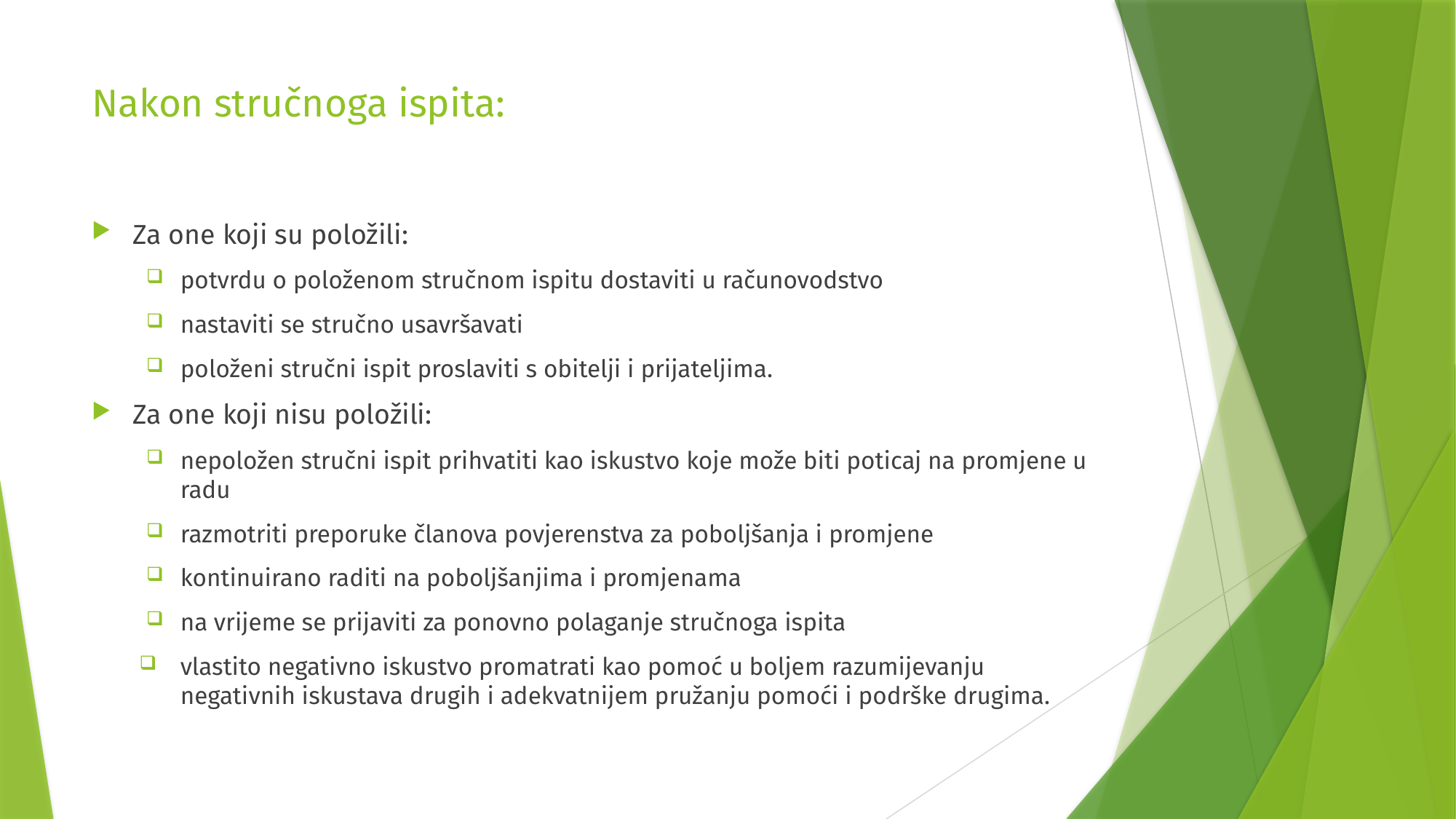

# Nakon stručnoga ispita:
Za one koji su položili:
potvrdu o položenom stručnom ispitu dostaviti u računovodstvo
nastaviti se stručno usavršavati
položeni stručni ispit proslaviti s obitelji i prijateljima.
Za one koji nisu položili:
nepoložen stručni ispit prihvatiti kao iskustvo koje može biti poticaj na promjene u radu
razmotriti preporuke članova povjerenstva za poboljšanja i promjene
kontinuirano raditi na poboljšanjima i promjenama
na vrijeme se prijaviti za ponovno polaganje stručnoga ispita
vlastito negativno iskustvo promatrati kao pomoć u boljem razumijevanju negativnih iskustava drugih i adekvatnijem pružanju pomoći i podrške drugima.